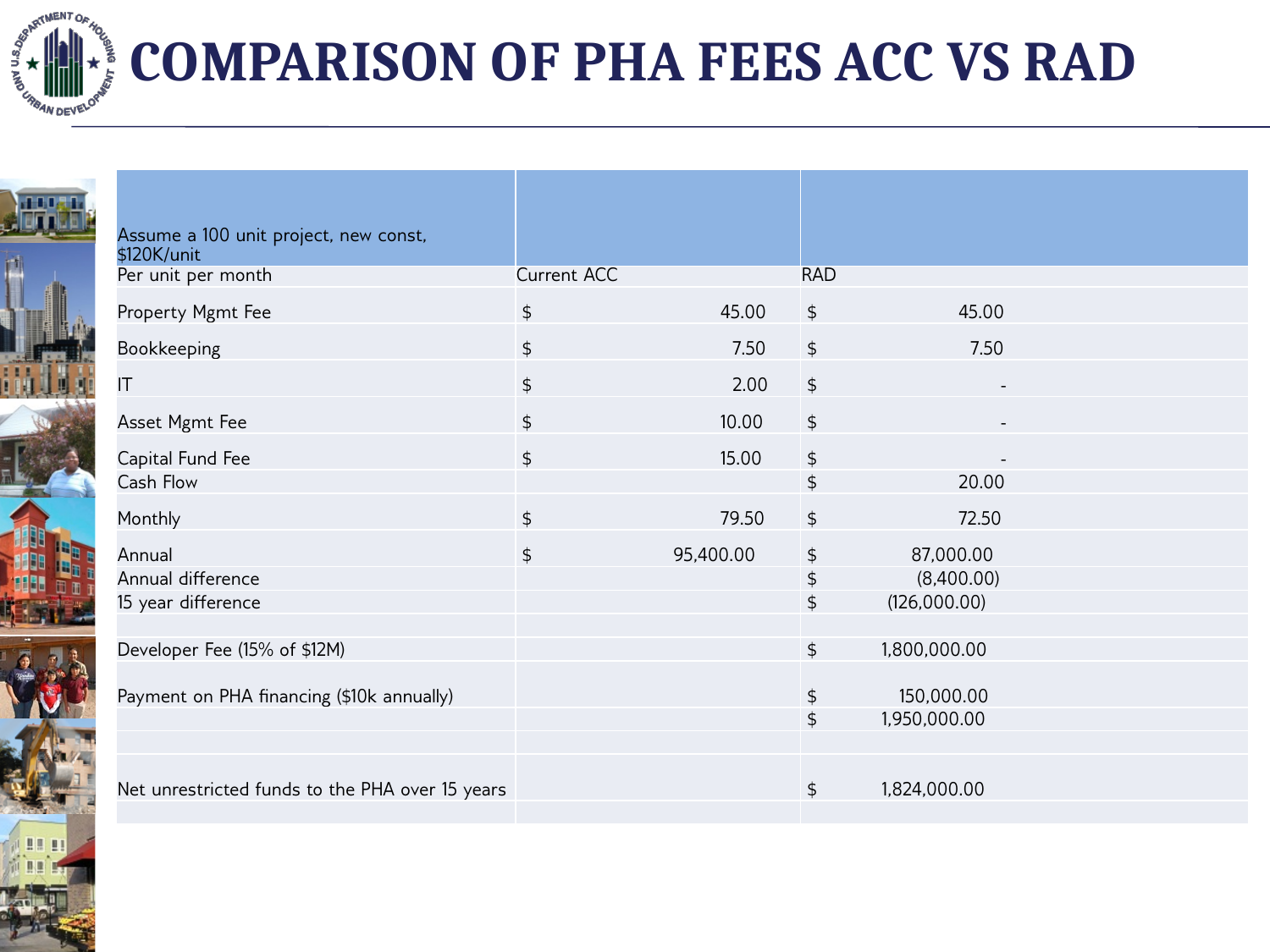

# Comparison of PHA fees ACC vs RAD
| Assume a 100 unit project, new const, $120K/unit |  |  |
| --- | --- | --- |
| Per unit per month | Current ACC | RAD |
| Property Mgmt Fee | $ 45.00 | $ 45.00 |
| Bookkeeping | $ 7.50 | $ 7.50 |
| IT | $ 2.00 | $ - |
| Asset Mgmt Fee | $ 10.00 | $ - |
| Capital Fund Fee | $ 15.00 | $ - |
| Cash Flow |  | $ 20.00 |
| Monthly | $ 79.50 | $ 72.50 |
| Annual | $ 95,400.00 | $ 87,000.00 |
| Annual difference |  | $ (8,400.00) |
| 15 year difference |  | $ (126,000.00) |
|  |  |  |
| Developer Fee (15% of $12M) |  | $ 1,800,000.00 |
| Payment on PHA financing ($10k annually) |  | $ 150,000.00 |
|  |  | $ 1,950,000.00 |
|  |  |  |
| Net unrestricted funds to the PHA over 15 years |  | $ 1,824,000.00 |
|  |  |  |